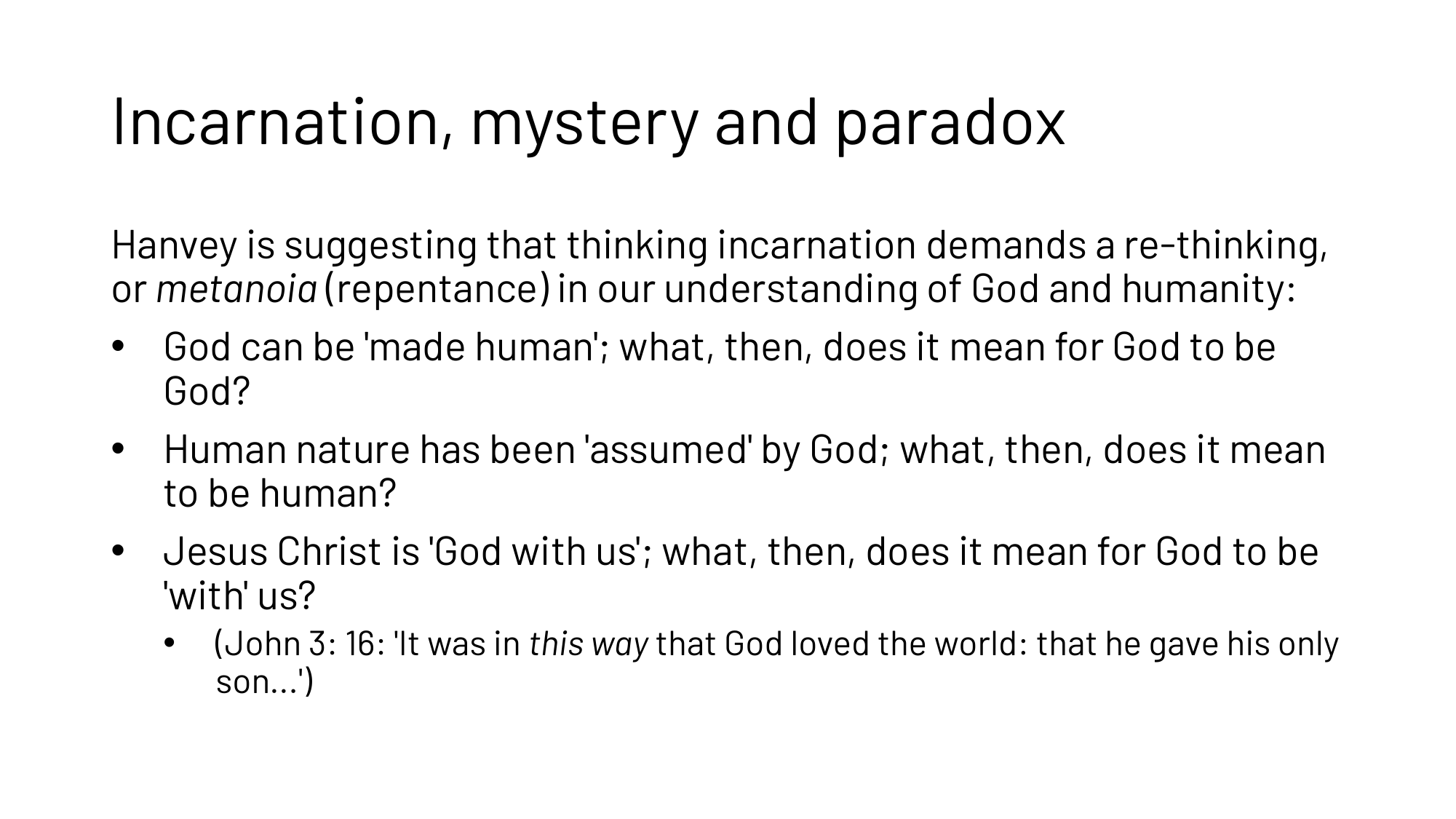

# Incarnation, mystery and paradox
Hanvey is suggesting that thinking incarnation demands a re-thinking, or metanoia (repentance) in our understanding of God and humanity:
God can be 'made human'; what, then, does it mean for God to be God?
Human nature has been 'assumed' by God; what, then, does it mean to be human?
Jesus Christ is 'God with us'; what, then, does it mean for God to be 'with' us?
(John 3: 16: 'It was in this way that God loved the world: that he gave his only son...')